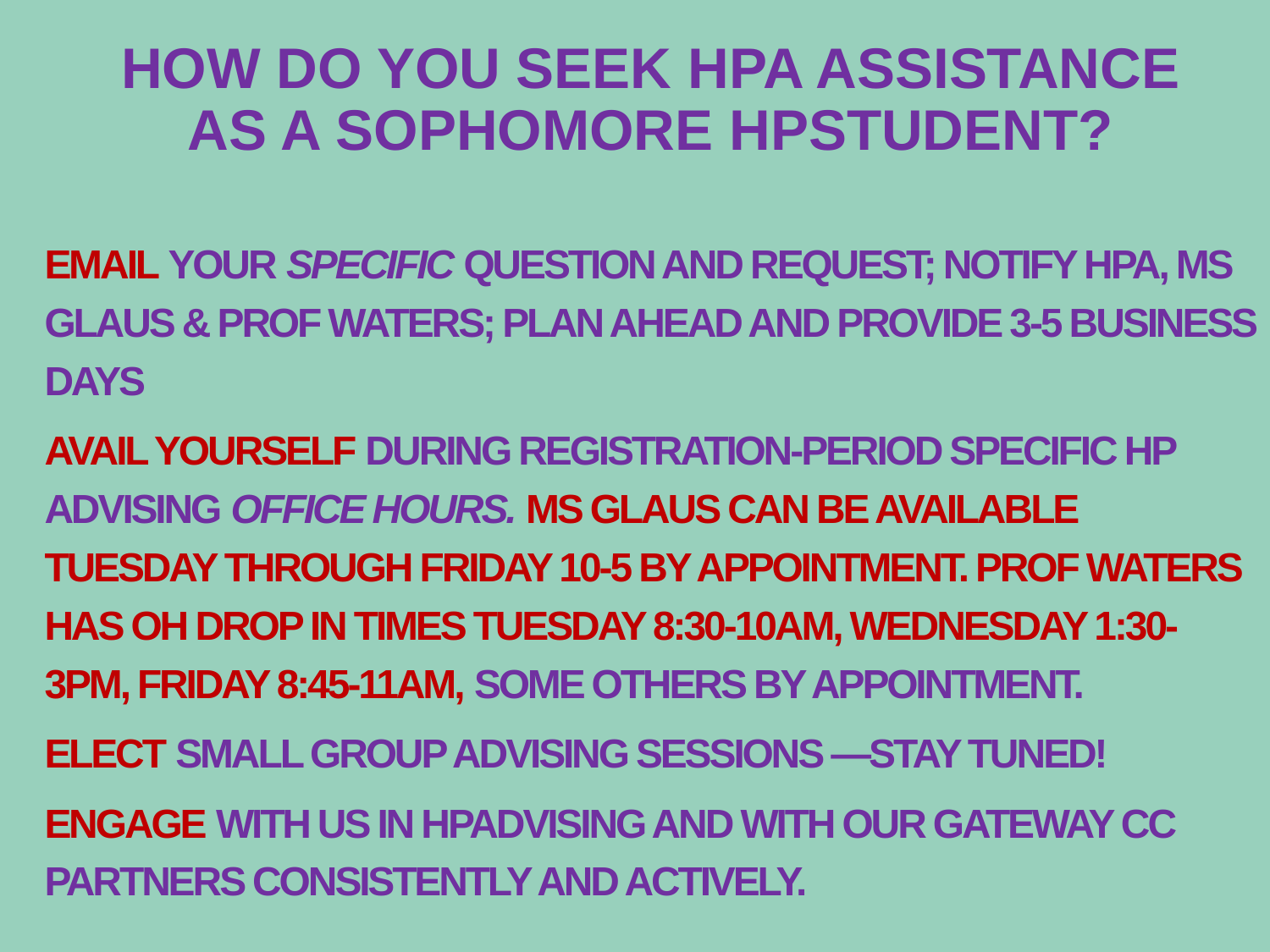

# How do you seek HPA assistance as a sophomore HPStudent?
Email your specific question and request; notify HPA, Ms Glaus & Prof Waters; plan ahead and provide 3-5 business days
Avail yourself during registration-period specific HP Advising Office Hours. Ms Glaus can be available Tuesday through Friday 10-5 by appointment. Prof Waters has OH drop in times Tuesday 8:30-10am, Wednesday 1:30-3pm, Friday 8:45-11am, some others by appointment.
Elect Small Group Advising Sessions —stay tuned!
Engage with us in HPAdvising and with our Gateway CC partners consistently and actively.